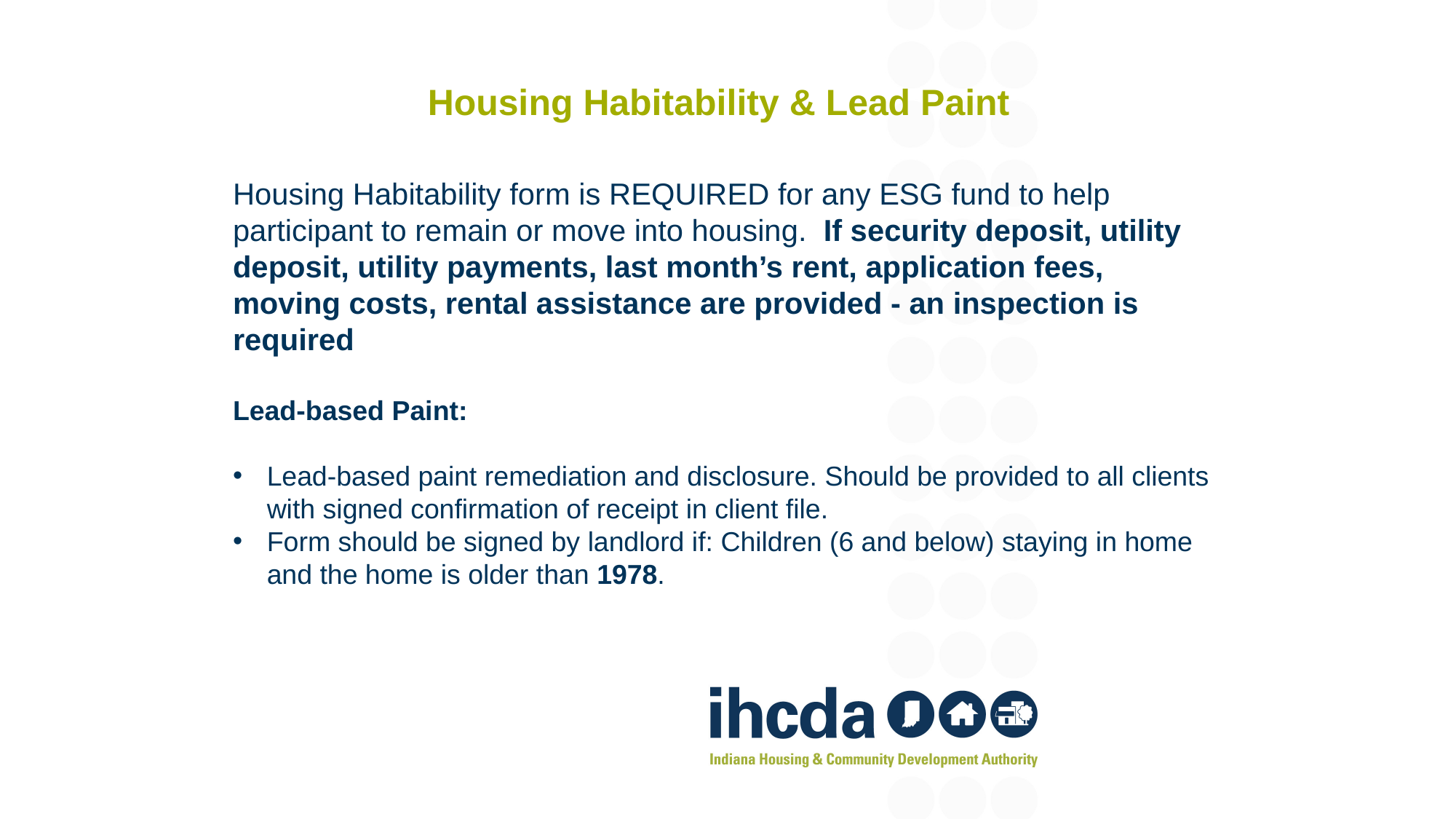

# Housing Habitability & Lead Paint
Housing Habitability form is REQUIRED for any ESG fund to help participant to remain or move into housing.  If security deposit, utility deposit, utility payments, last month’s rent, application fees, moving costs, rental assistance are provided - an inspection is required

Lead-based Paint:

Lead-based paint remediation and disclosure. Should be provided to all clients with signed confirmation of receipt in client file.
Form should be signed by landlord if: Children (6 and below) staying in home and the home is older than 1978.